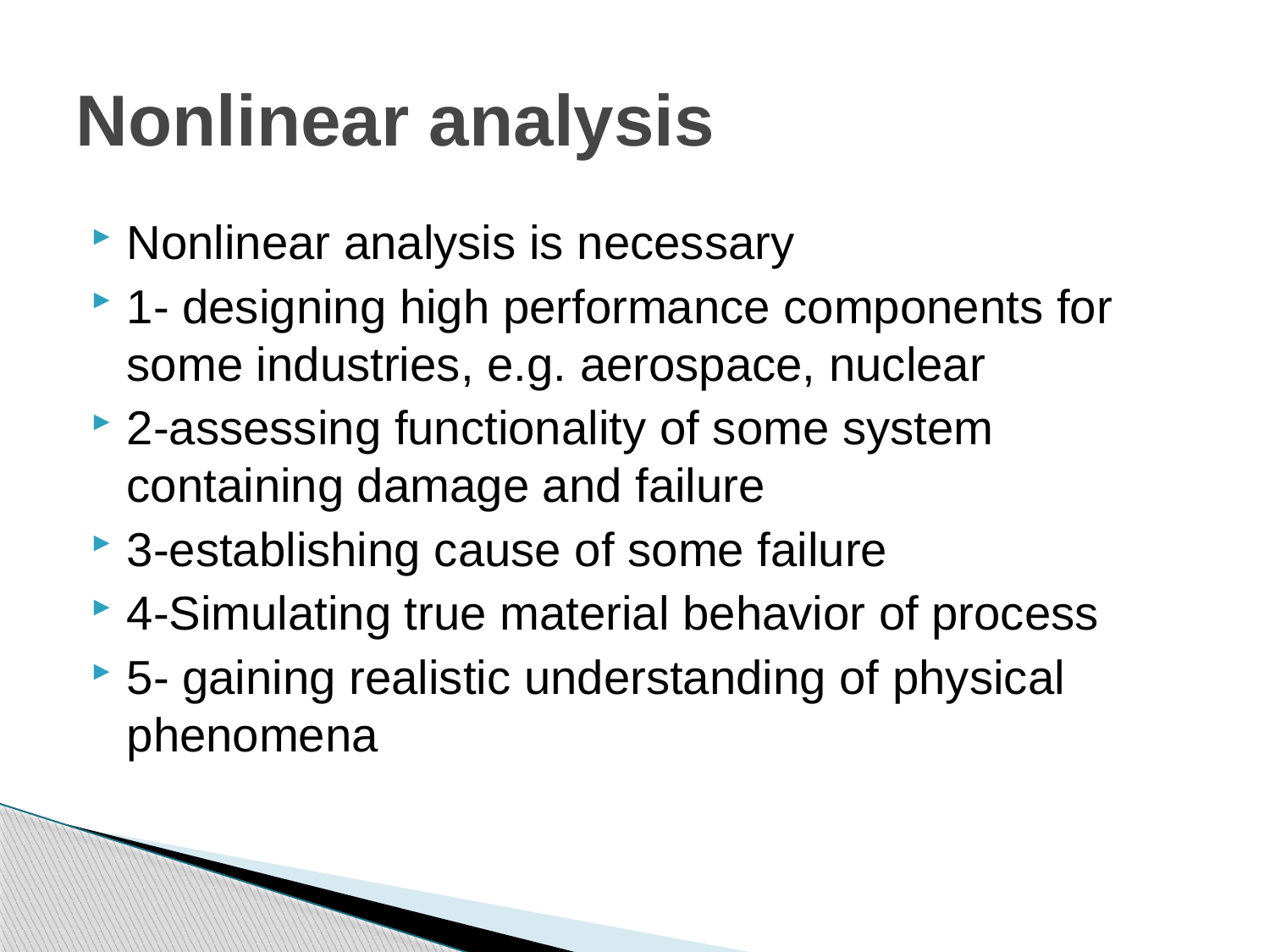

# Nonlinear analysis
Nonlinear analysis is necessary
1- designing high performance components for some industries, e.g. aerospace, nuclear
2-assessing functionality of some system containing damage and failure
3-establishing cause of some failure
4-Simulating true material behavior of process
5- gaining realistic understanding of physical phenomena